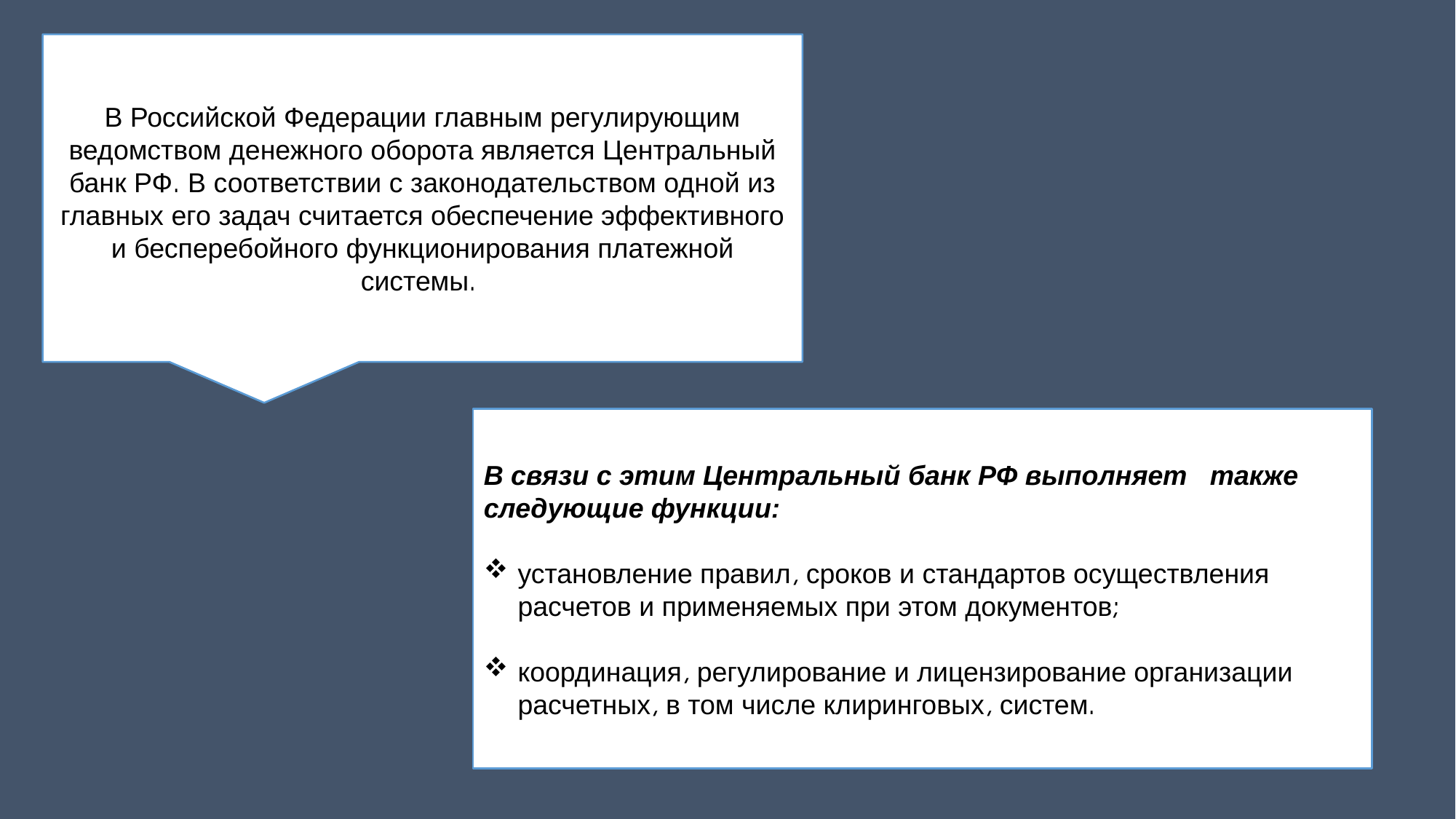

В Российской Федерации главным регулирующим ведомством денежного оборота является Центральный банк РФ. В соответствии с законодательством одной из главных его задач считается обеспечение эффективного и бесперебойного функционирования платежной системы.
В связи с этим Центральный банк РФ выполняет   также следующие функции:

установление правил, сроков и стандартов осуществления расчетов и применяемых при этом документов;

координация, регулирование и лицензирование организации расчетных, в том числе клиринговых, систем.